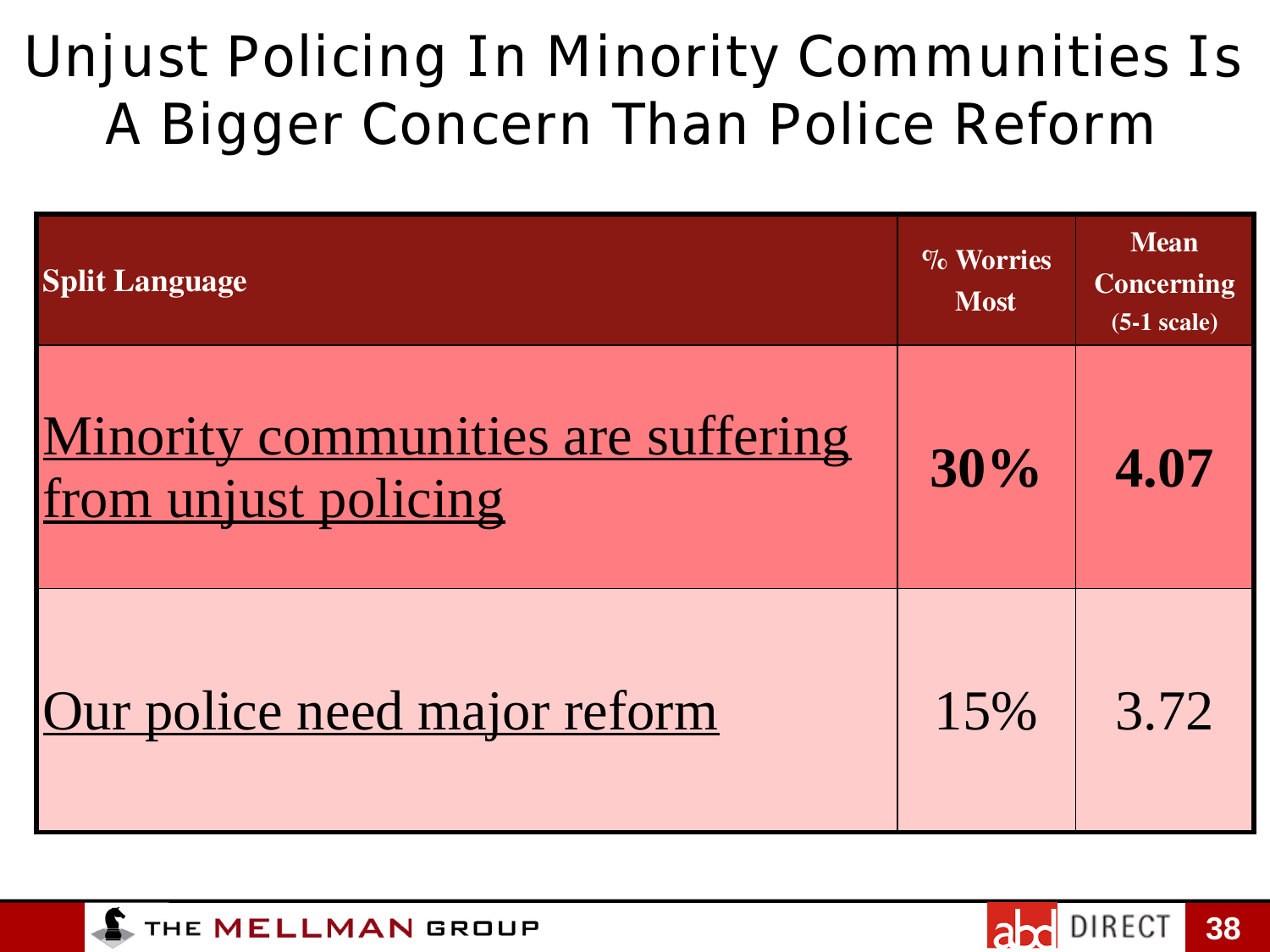

Unjust Policing In Minority Communities Is A Bigger Concern Than Police Reform
| Split Language | % Worries Most | Mean Concerning (5-1 scale) |
| --- | --- | --- |
| Minority communities are suffering from unjust policing | 30% | 4.07 |
| Our police need major reform | 15% | 3.72 |